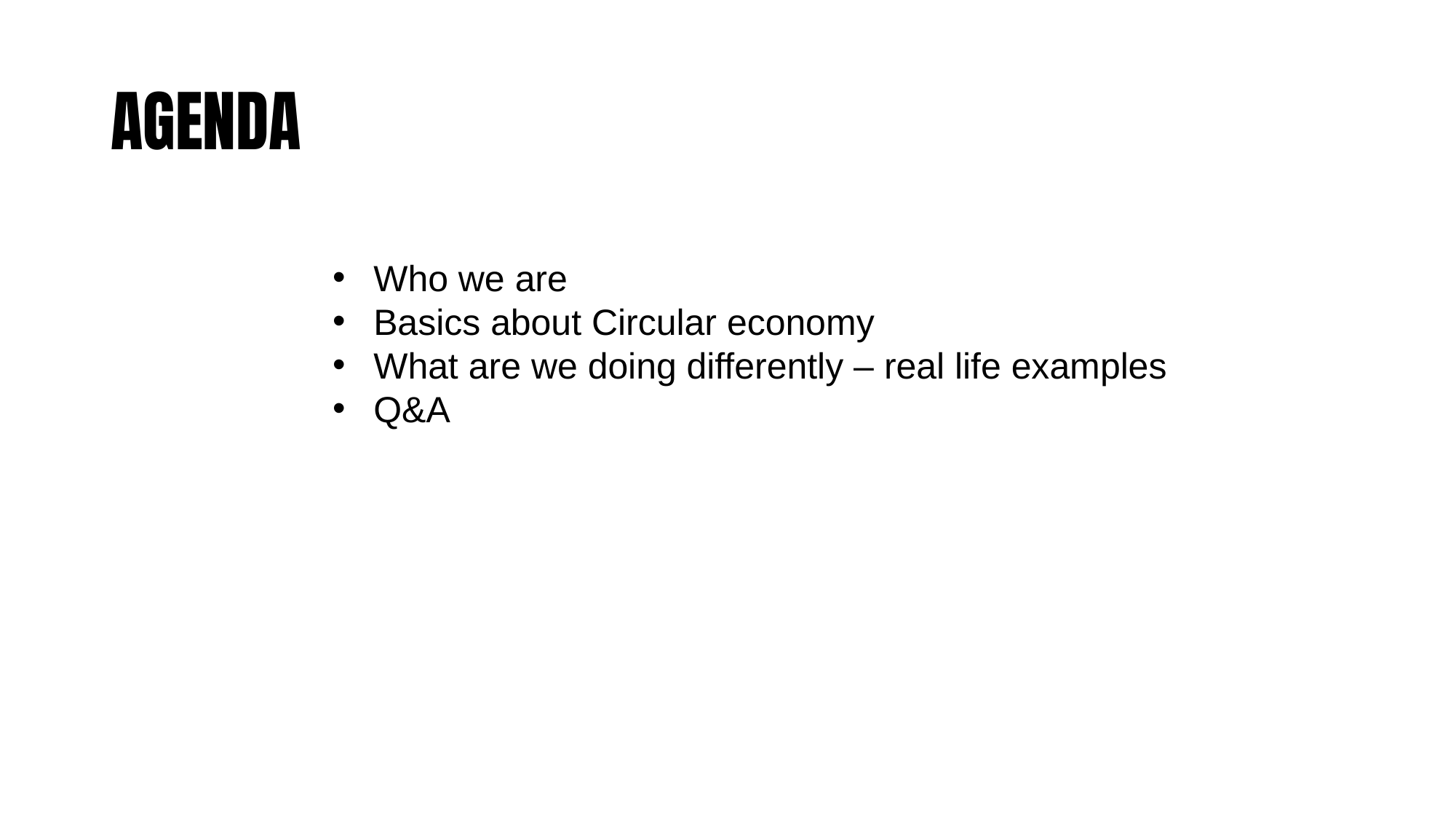

# AGENDA
Who we are
Basics about Circular economy
What are we doing differently – real life examples
Q&A